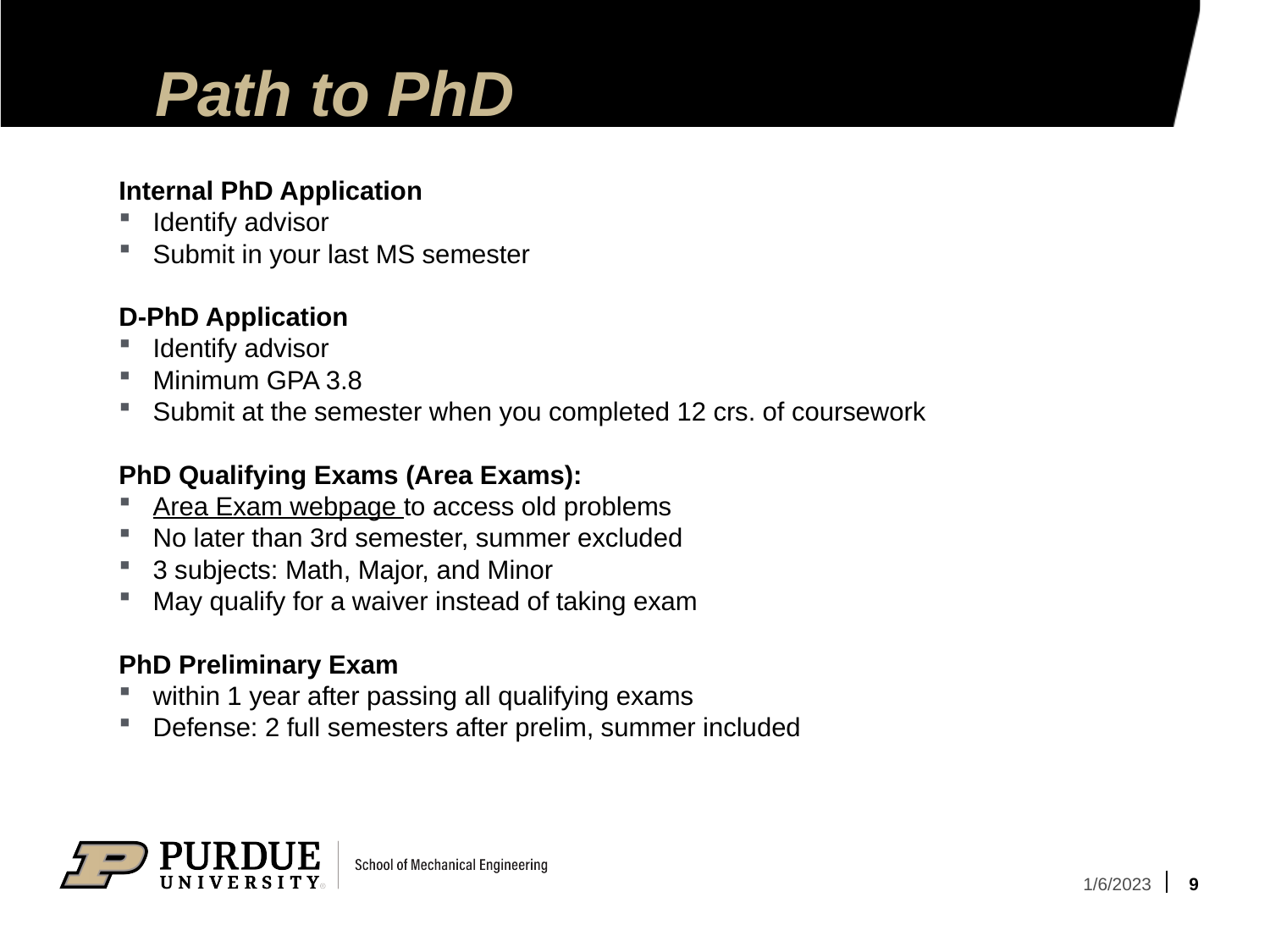

# Path to PhD
Internal PhD Application
Identify advisor
Submit in your last MS semester

D-PhD Application
Identify advisor
Minimum GPA 3.8
Submit at the semester when you completed 12 crs. of coursework

PhD Qualifying Exams (Area Exams):
Area Exam webpage to access old problems
No later than 3rd semester, summer excluded
3 subjects: Math, Major, and Minor
May qualify for a waiver instead of taking exam

PhD Preliminary Exam
within 1 year after passing all qualifying exams
Defense: 2 full semesters after prelim, summer included

9
1/6/2023